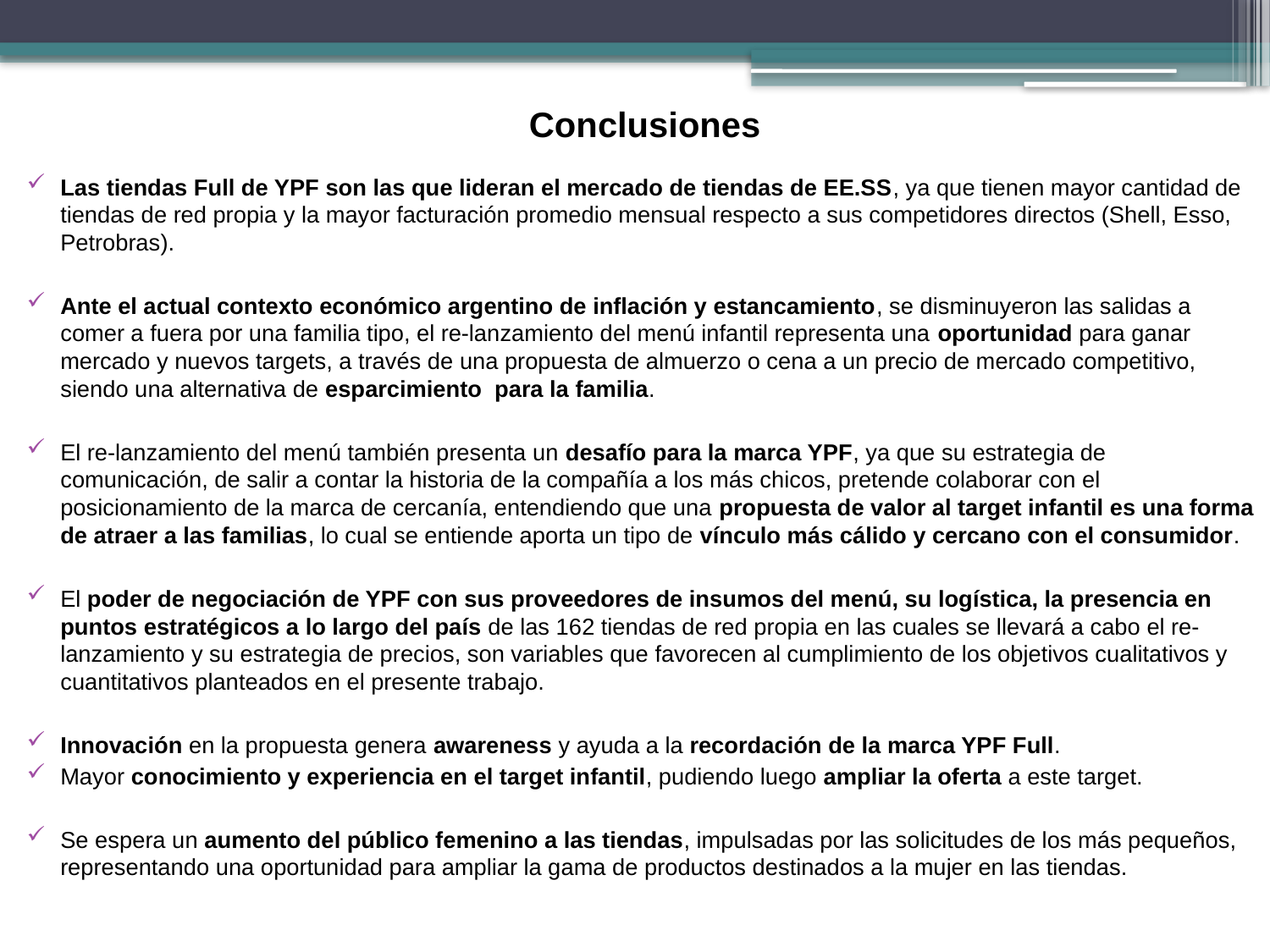

Conclusiones
Las tiendas Full de YPF son las que lideran el mercado de tiendas de EE.SS, ya que tienen mayor cantidad de tiendas de red propia y la mayor facturación promedio mensual respecto a sus competidores directos (Shell, Esso, Petrobras).

Ante el actual contexto económico argentino de inflación y estancamiento, se disminuyeron las salidas a comer a fuera por una familia tipo, el re-lanzamiento del menú infantil representa una oportunidad para ganar mercado y nuevos targets, a través de una propuesta de almuerzo o cena a un precio de mercado competitivo, siendo una alternativa de esparcimiento  para la familia.

El re-lanzamiento del menú también presenta un desafío para la marca YPF, ya que su estrategia de comunicación, de salir a contar la historia de la compañía a los más chicos, pretende colaborar con el posicionamiento de la marca de cercanía, entendiendo que una propuesta de valor al target infantil es una forma de atraer a las familias, lo cual se entiende aporta un tipo de vínculo más cálido y cercano con el consumidor.

El poder de negociación de YPF con sus proveedores de insumos del menú, su logística, la presencia en puntos estratégicos a lo largo del país de las 162 tiendas de red propia en las cuales se llevará a cabo el re-lanzamiento y su estrategia de precios, son variables que favorecen al cumplimiento de los objetivos cualitativos y cuantitativos planteados en el presente trabajo.

Innovación en la propuesta genera awareness y ayuda a la recordación de la marca YPF Full.
Mayor conocimiento y experiencia en el target infantil, pudiendo luego ampliar la oferta a este target.

Se espera un aumento del público femenino a las tiendas, impulsadas por las solicitudes de los más pequeños, representando una oportunidad para ampliar la gama de productos destinados a la mujer en las tiendas.